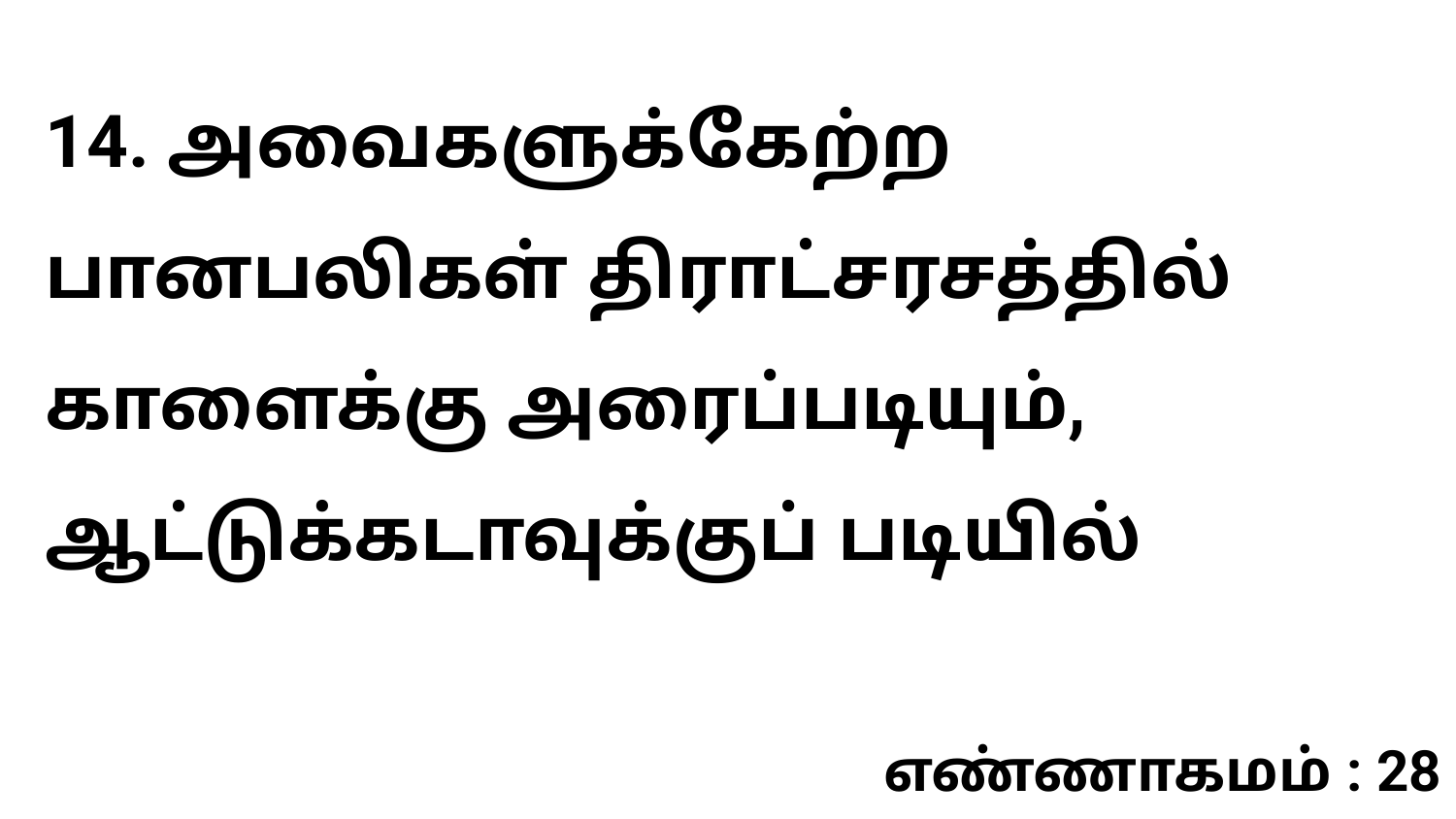

14. அவைகளுக்கேற்ற பானபலிகள் திராட்சரசத்தில் காளைக்கு அரைப்படியும், ஆட்டுக்கடாவுக்குப் படியில்
எண்ணாகமம் : 28